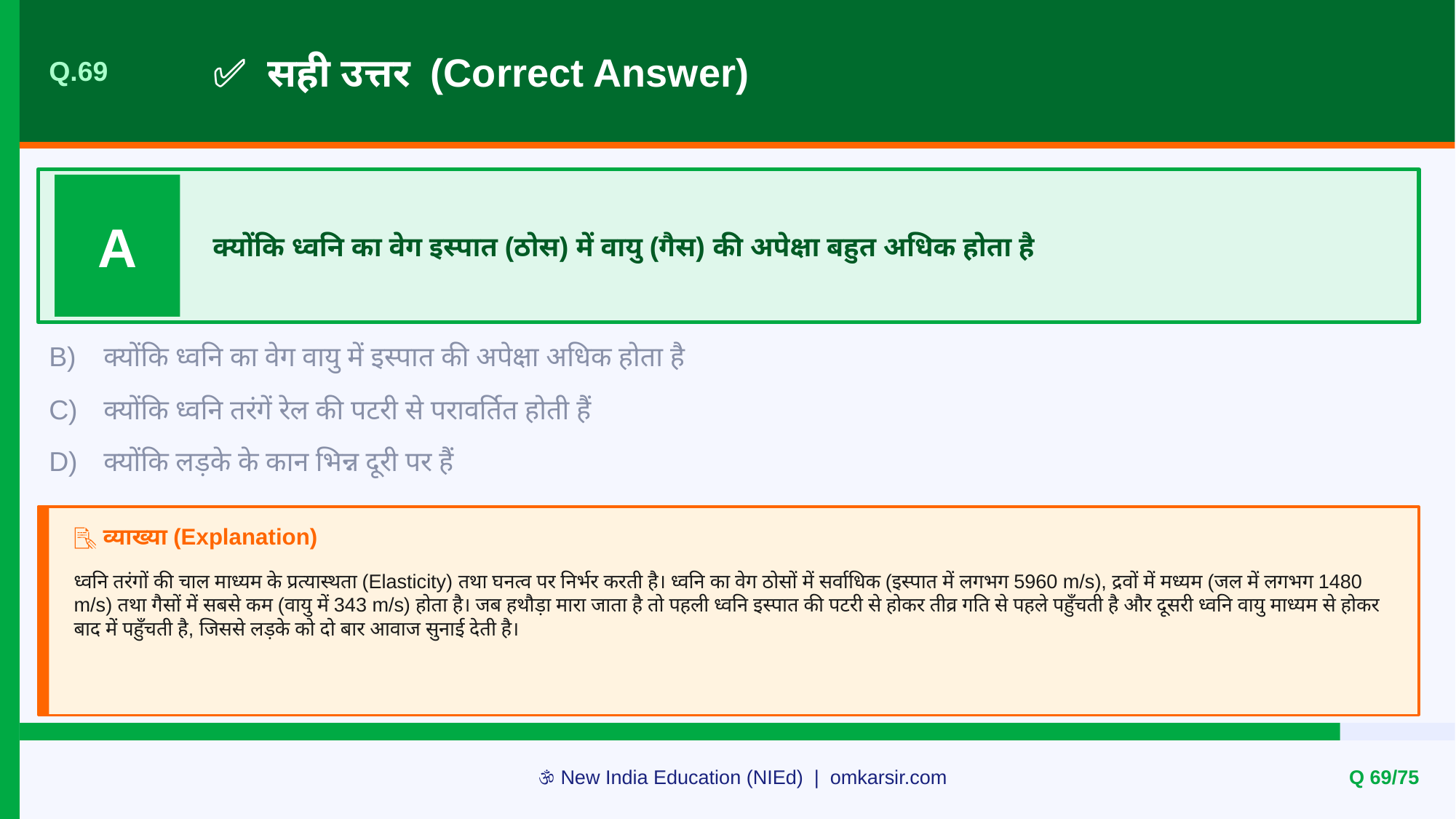

✅  सही उत्तर  (Correct Answer)
Q.69

A
क्योंकि ध्वनि का वेग इस्पात (ठोस) में वायु (गैस) की अपेक्षा बहुत अधिक होता है
B)
क्योंकि ध्वनि का वेग वायु में इस्पात की अपेक्षा अधिक होता है
C)
क्योंकि ध्वनि तरंगें रेल की पटरी से परावर्तित होती हैं
D)
क्योंकि लड़के के कान भिन्न दूरी पर हैं

📝 व्याख्या (Explanation)
ध्वनि तरंगों की चाल माध्यम के प्रत्यास्थता (Elasticity) तथा घनत्व पर निर्भर करती है। ध्वनि का वेग ठोसों में सर्वाधिक (इस्पात में लगभग 5960 m/s), द्रवों में मध्यम (जल में लगभग 1480 m/s) तथा गैसों में सबसे कम (वायु में 343 m/s) होता है। जब हथौड़ा मारा जाता है तो पहली ध्वनि इस्पात की पटरी से होकर तीव्र गति से पहले पहुँचती है और दूसरी ध्वनि वायु माध्यम से होकर बाद में पहुँचती है, जिससे लड़के को दो बार आवाज सुनाई देती है।

🕉️ New India Education (NIEd)  |  omkarsir.com
Q 69/75